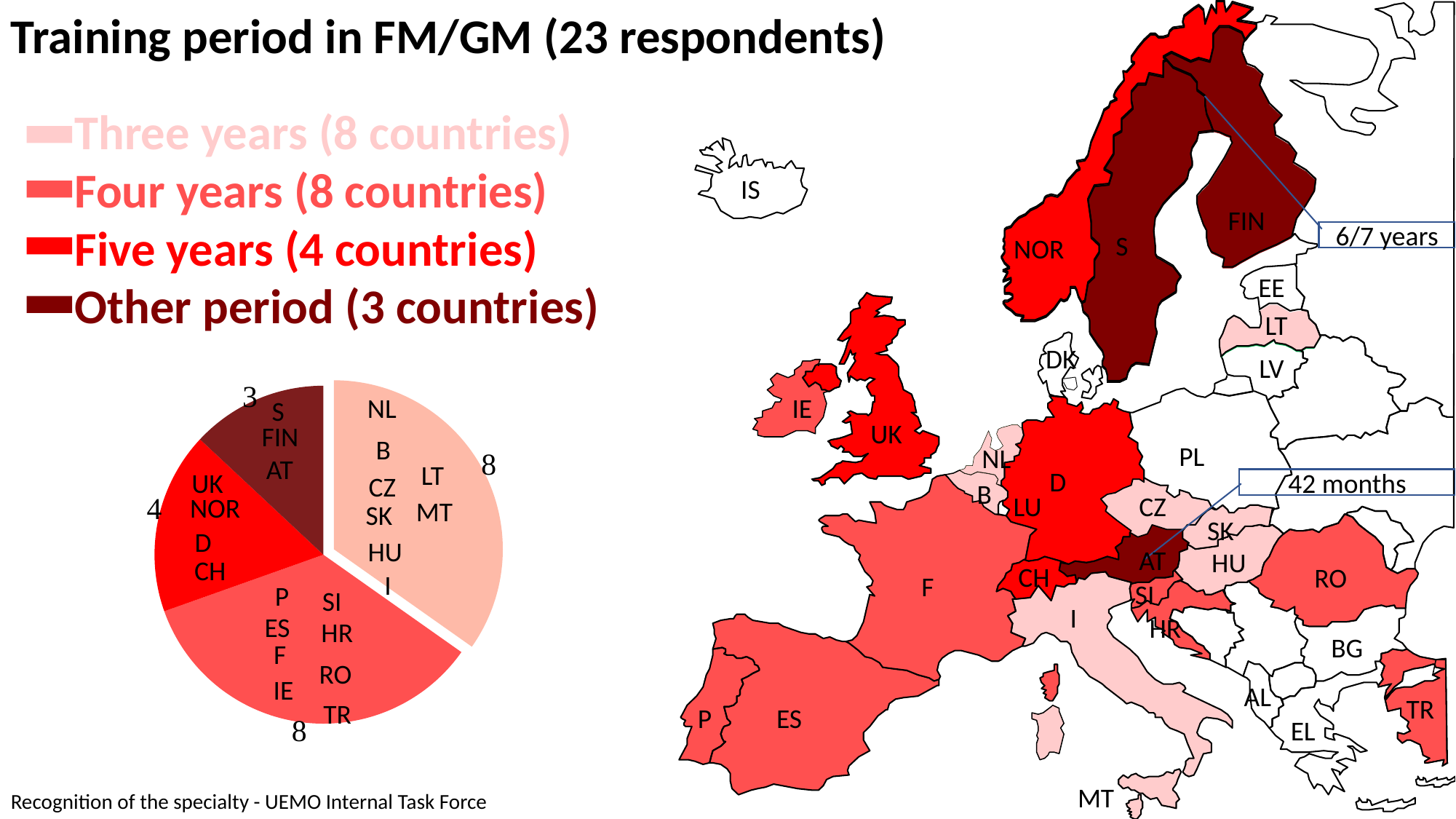

Training period in FM/GM (23 respondents)
Three years (8 countries)
Four years (8 countries)
Five years (4 countries)
Other period (3 countries)

IS

FIN
6/7 years
S
NOR

EE

LT
DK

### Chart

| Category |  |
|---|---|
LV

### Chart

| Category |
|---|
NL
IE

### Chart

| Category |
|---|
S
UK
FIN
B
PL
NL
AT
LT
D
UK
CZ
42 months
B
LU
CZ
NOR
MT
SK
SK
D
HU
AT
HU
CH
CH
RO
I
F
SI
P
SI
I
ES
HR
HR
BG
F
RO
IE
AL
TR
TR
P
ES
EL
MT

Recognition of the specialty - UEMO Internal Task Force